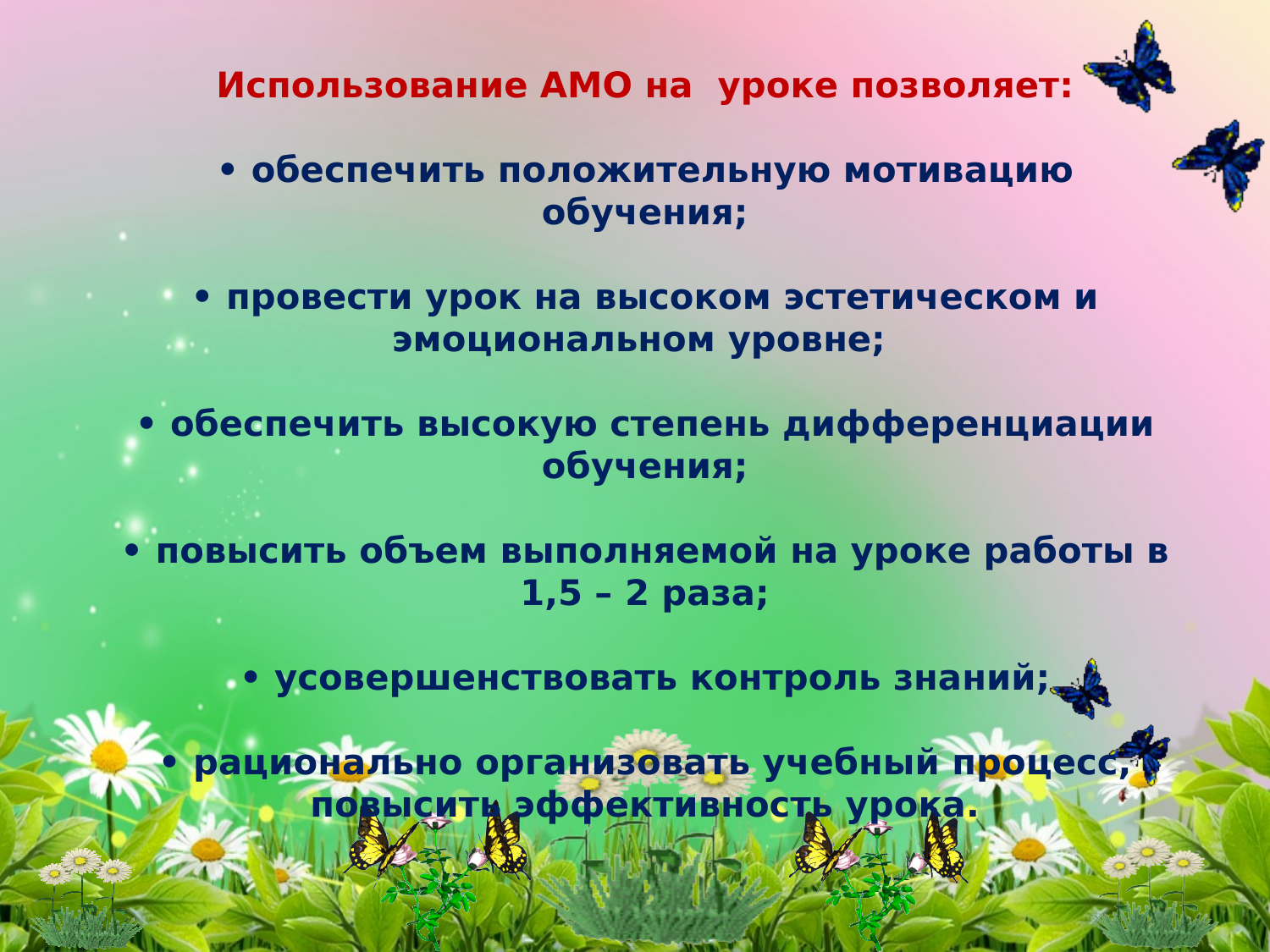

Использование АМО на  уроке позволяет:

• обеспечить положительную мотивацию обучения;

• провести урок на высоком эстетическом и эмоциональном уровне;

• обеспечить высокую степень дифференциации обучения;

• повысить объем выполняемой на уроке работы в 1,5 – 2 раза;

• усовершенствовать контроль знаний;

• рационально организовать учебный процесс, повысить эффективность урока.